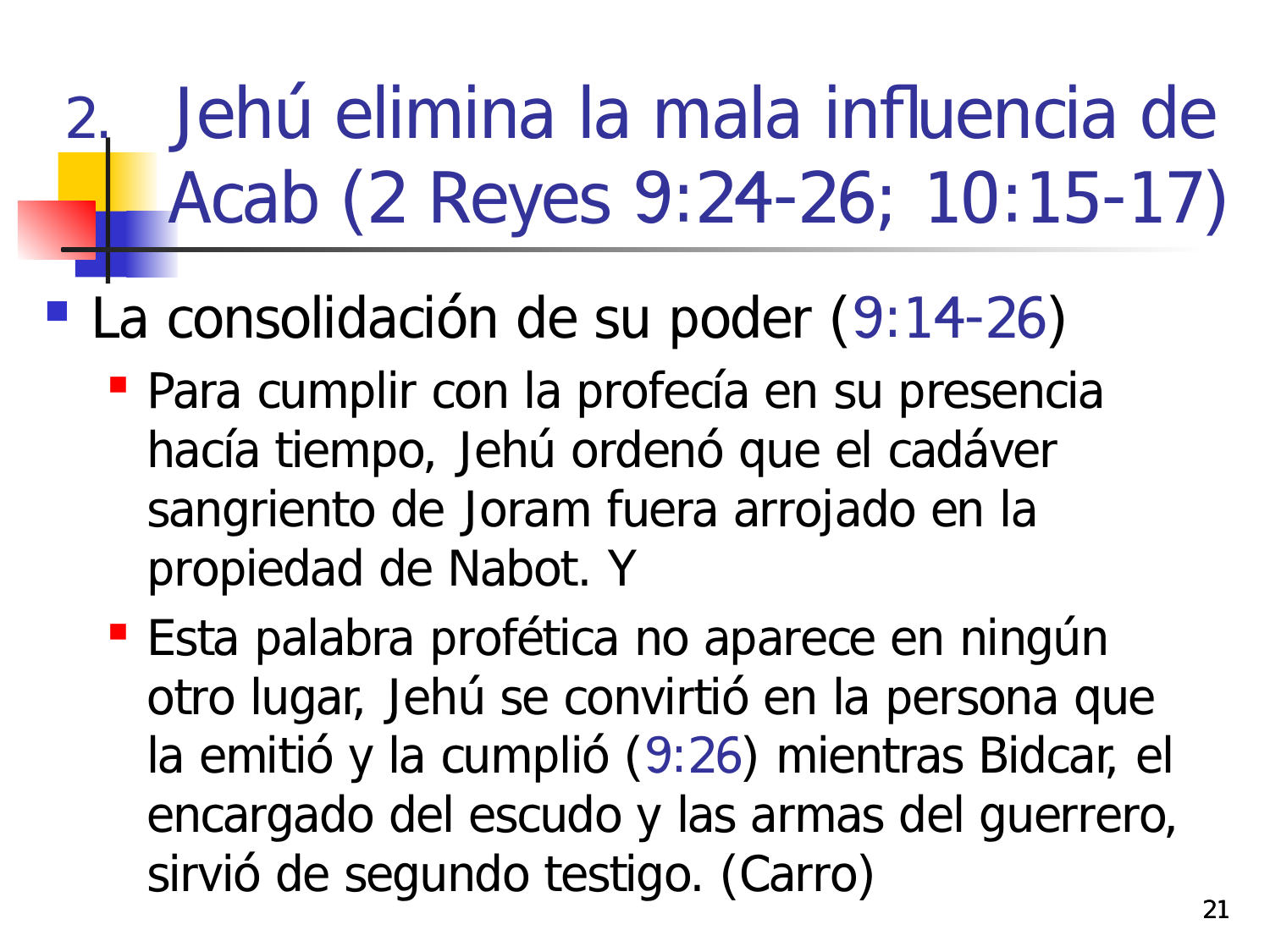

# Jehú elimina la mala influencia de Acab (2 Reyes 9:24-26; 10:15-17)
La consolidación de su poder (9:14-26)
Para cumplir con la profecía en su presencia hacía tiempo, Jehú ordenó que el cadáver sangriento de Joram fuera arrojado en la propiedad de Nabot. Y
Esta palabra profética no aparece en ningún otro lugar, Jehú se convirtió en la persona que la emitió y la cumplió (9:26) mientras Bidcar, el encargado del escudo y las armas del guerrero, sirvió de segundo testigo. (Carro)

21
21